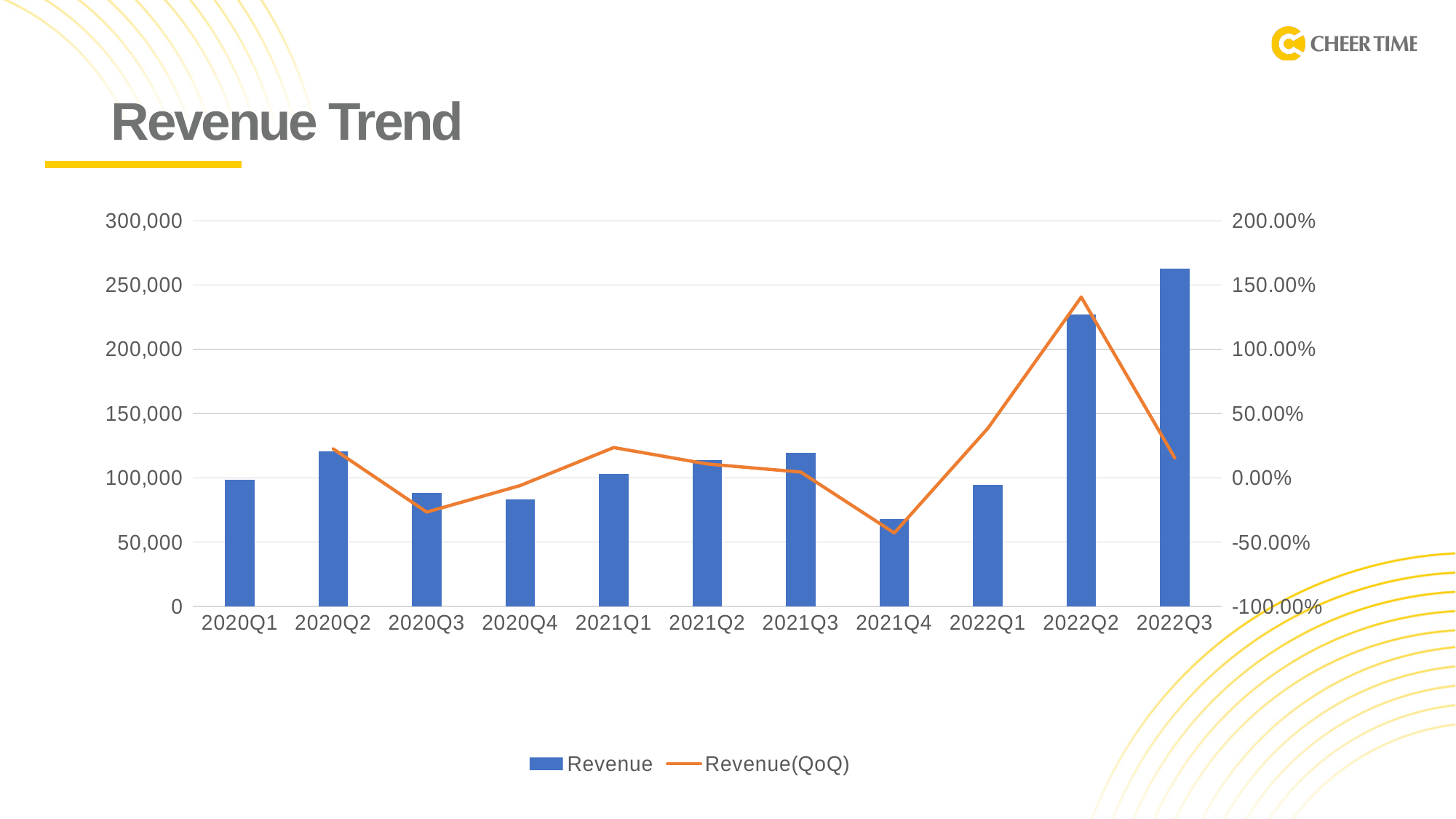

# Revenue Trend

### Chart

| Category | Revenue | Revenue(QoQ) |
|---|---|---|
| 2020Q1 | 98415.0 | None |
| 2020Q2 | 120648.0 | 0.22591068434689834 |
| 2020Q3 | 88554.0 | -0.26601352695444597 |
| 2020Q4 | 83251.0 | -0.05988436434266098 |
| 2021Q1 | 102915.0 | 0.23620136695054714 |
| 2021Q2 | 114083.0 | 0.10851673711315163 |
| 2021Q3 | 119294.0 | 0.04567727005776496 |
| 2021Q4 | 68144.0 | -0.4287726122017872 |
| 2022Q1 | 94394.0 | 0.38521366517961964 |
| 2022Q2 | 227157.0 | 1.4064771065957582 |
| 2022Q3 | 262573.0 | 0.1559097892646936 |